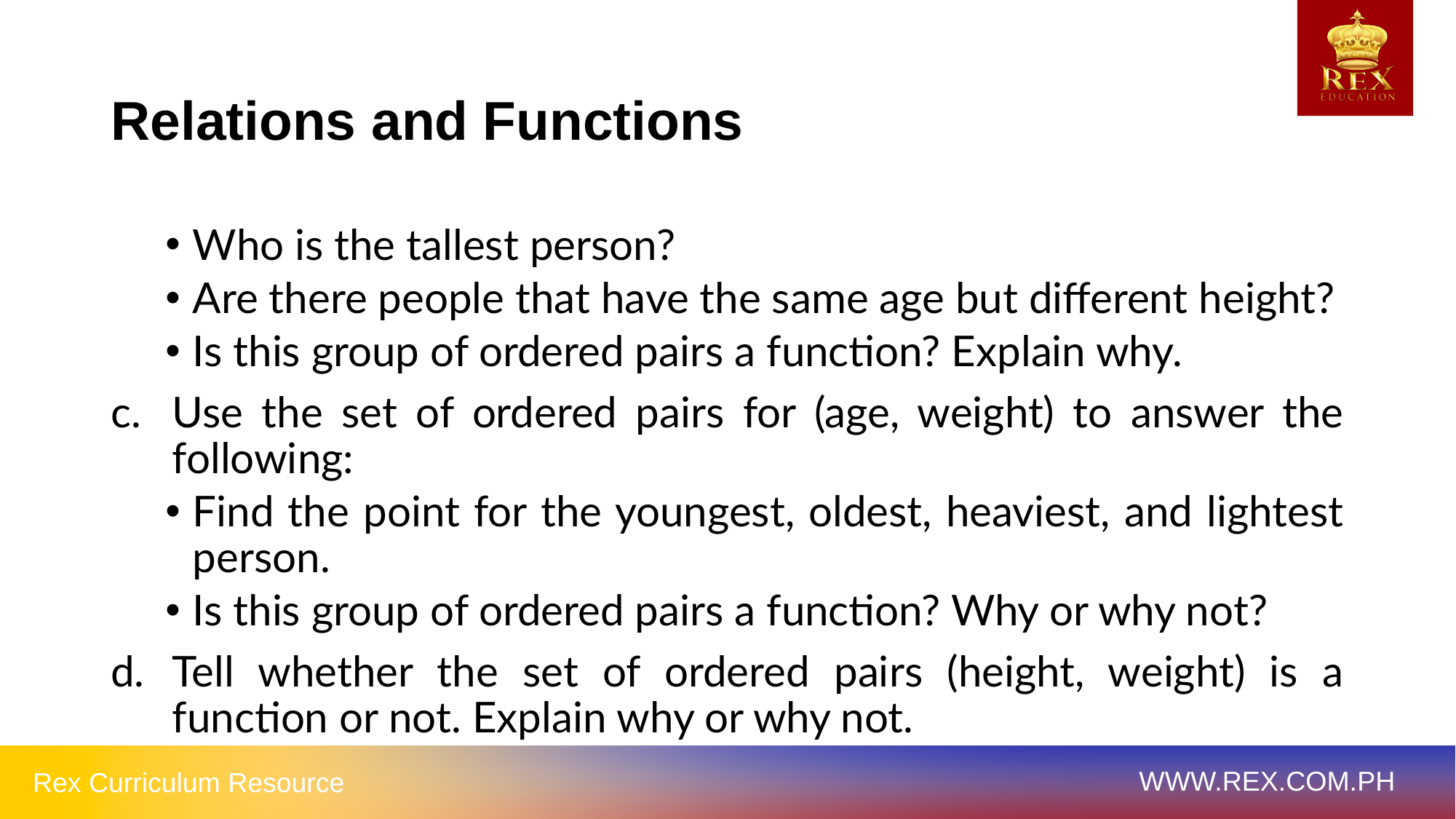

# Relations and Functions
Who is the tallest person?
Are there people that have the same age but different height?
Is this group of ordered pairs a function? Explain why.
Use the set of ordered pairs for (age, weight) to answer the following:
Find the point for the youngest, oldest, heaviest, and lightest person.
Is this group of ordered pairs a function? Why or why not?
Tell whether the set of ordered pairs (height, weight) is a function or not. Explain why or why not.